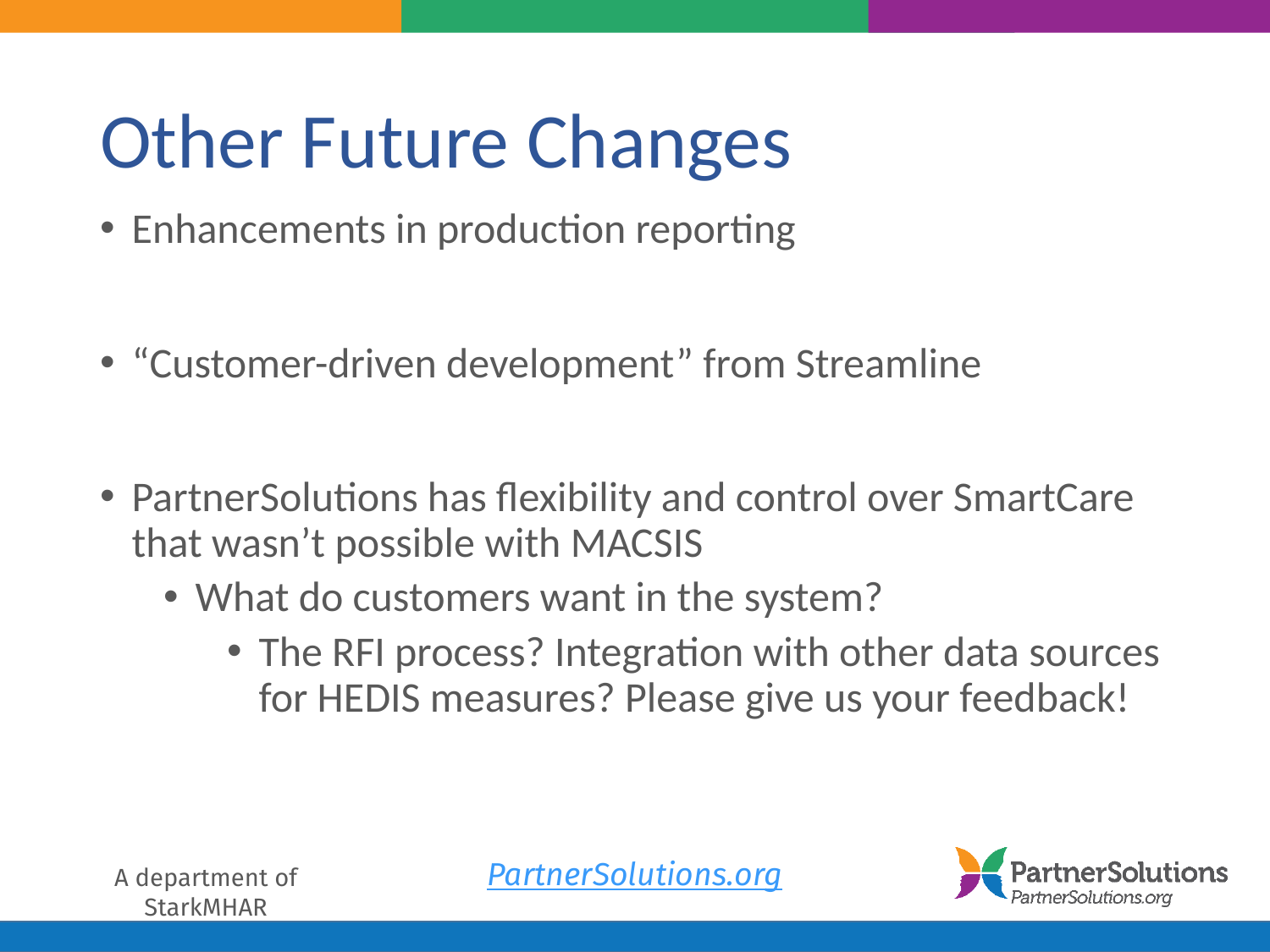

# Other Future Changes
Enhancements in production reporting

“Customer-driven development” from Streamline

PartnerSolutions has flexibility and control over SmartCare that wasn’t possible with MACSIS
What do customers want in the system?
The RFI process? Integration with other data sources for HEDIS measures? Please give us your feedback!